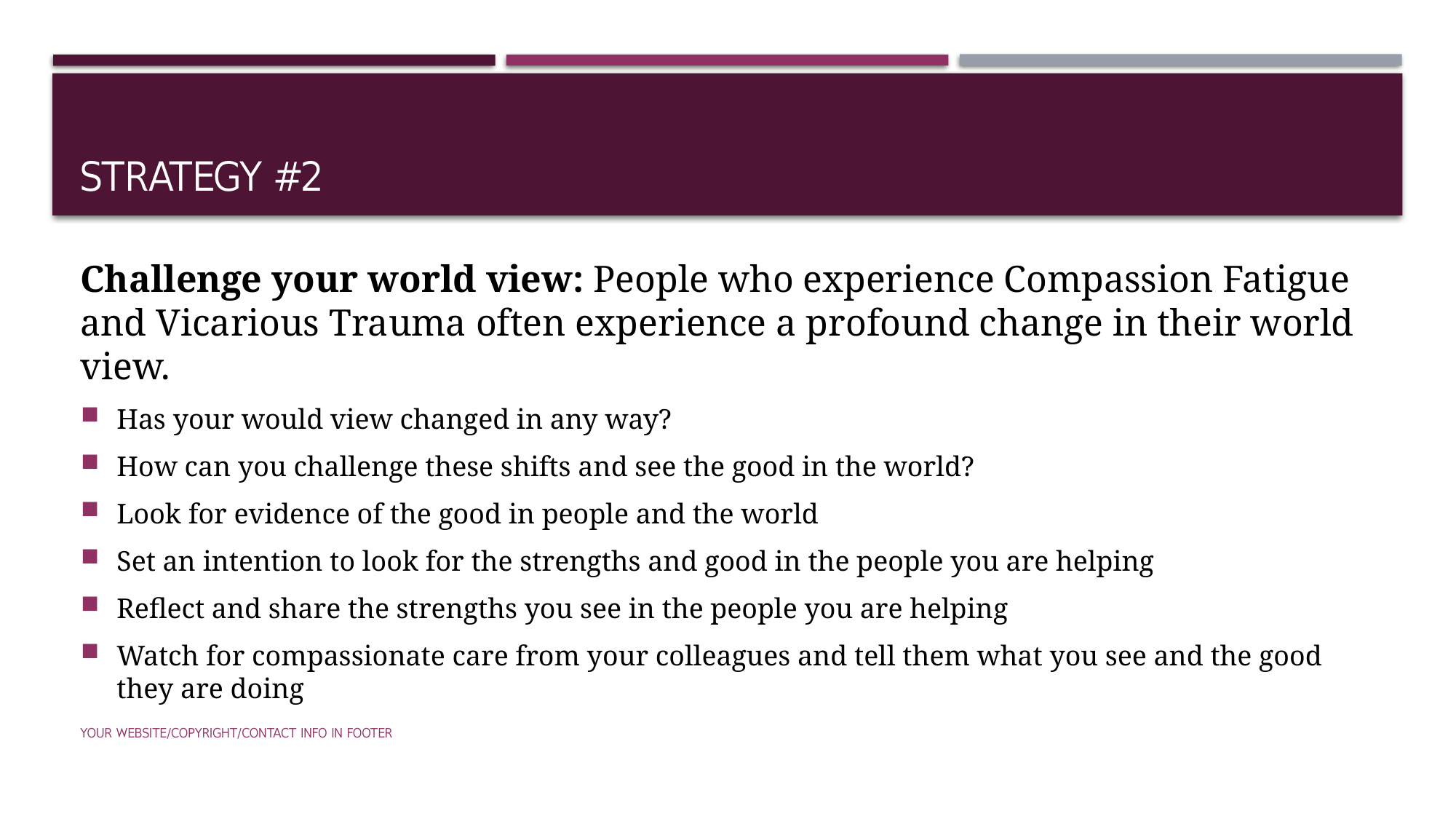

# Strategy #2
Challenge your world view: People who experience Compassion Fatigue and Vicarious Trauma often experience a profound change in their world view.
Has your would view changed in any way?
How can you challenge these shifts and see the good in the world?
Look for evidence of the good in people and the world
Set an intention to look for the strengths and good in the people you are helping
Reflect and share the strengths you see in the people you are helping
Watch for compassionate care from your colleagues and tell them what you see and the good they are doing
Your Website/Copyright/Contact Info in Footer